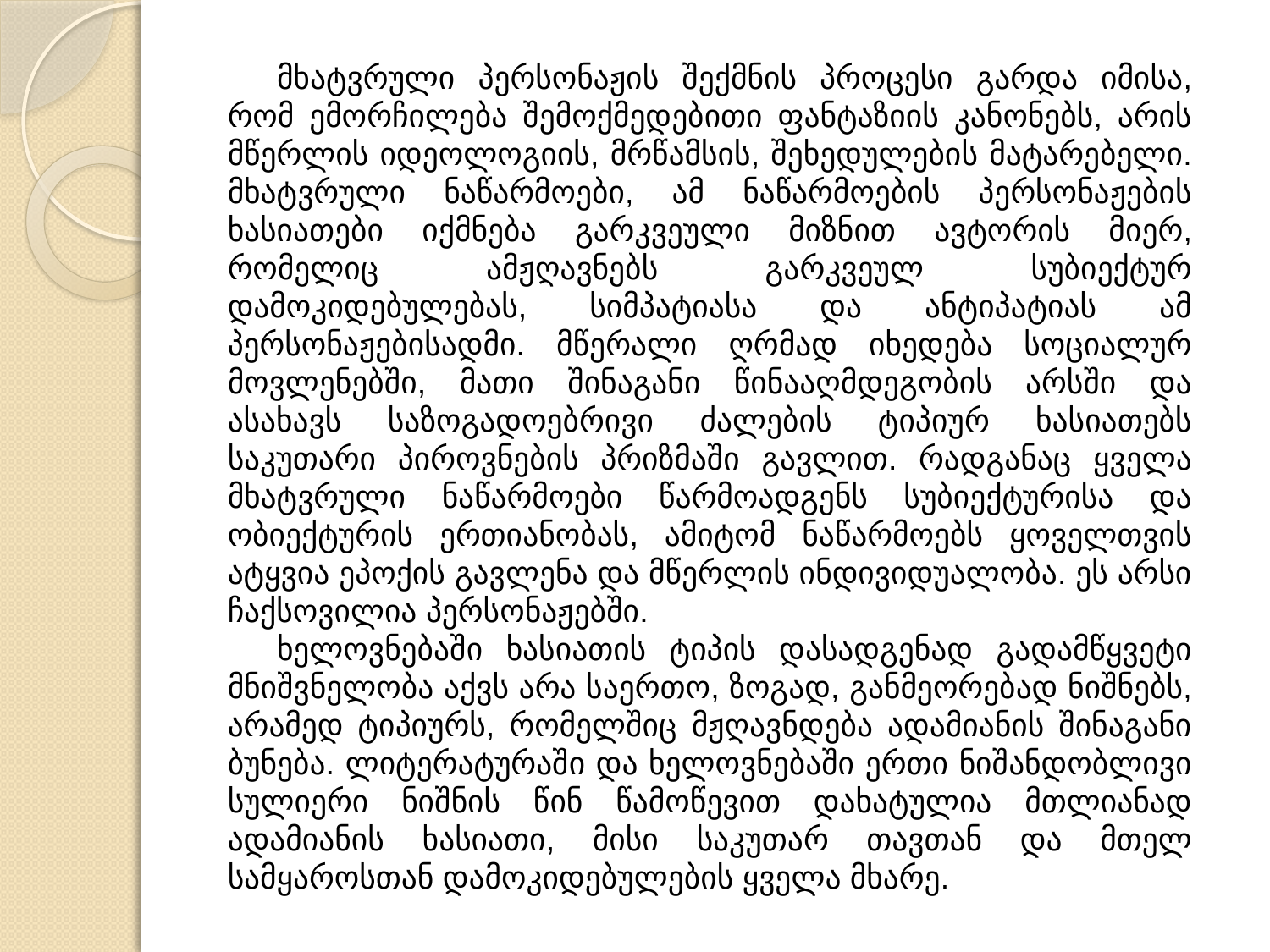

მხატვრული პერსონაჟის შექმნის პროცესი გარდა იმისა, რომ ემორჩილება შემოქმედებითი ფანტაზიის კანონებს, არის მწერლის იდეოლოგიის, მრწამსის, შეხედულების მატარებელი. მხატვრული ნაწარმოები, ამ ნაწარმოების პერსონაჟების ხასიათები იქმნება გარკვეული მიზნით ავტორის მიერ, რომელიც ამჟღავნებს გარკვეულ სუბიექტურ დამოკიდებულებას, სიმპატიასა და ანტიპატიას ამ პერსონაჟებისადმი. მწერალი ღრმად იხედება სოციალურ მოვლენებში, მათი შინაგანი წინააღმდეგობის არსში და ასახავს საზოგადოებრივი ძალების ტიპიურ ხასიათებს საკუთარი პიროვნების პრიზმაში გავლით. რადგანაც ყველა მხატვრული ნაწარმოები წარმოადგენს სუბიექტურისა და ობიექტურის ერთიანობას, ამიტომ ნაწარმოებს ყოველთვის ატყვია ეპოქის გავლენა და მწერლის ინდივიდუალობა. ეს არსი ჩაქსოვილია პერსონაჟებში.
ხელოვნებაში ხასიათის ტიპის დასადგენად გადამწყვეტი მნიშვნელობა აქვს არა საერთო, ზოგად, განმეორებად ნიშნებს, არამედ ტიპიურს, რომელშიც მჟღავნდება ადამიანის შინაგანი ბუნება. ლიტერატურაში და ხელოვნებაში ერთი ნიშანდობლივი სულიერი ნიშნის წინ წამოწევით დახატულია მთლიანად ადამიანის ხასიათი, მისი საკუთარ თავთან და მთელ სამყაროსთან დამოკიდებულების ყველა მხარე.